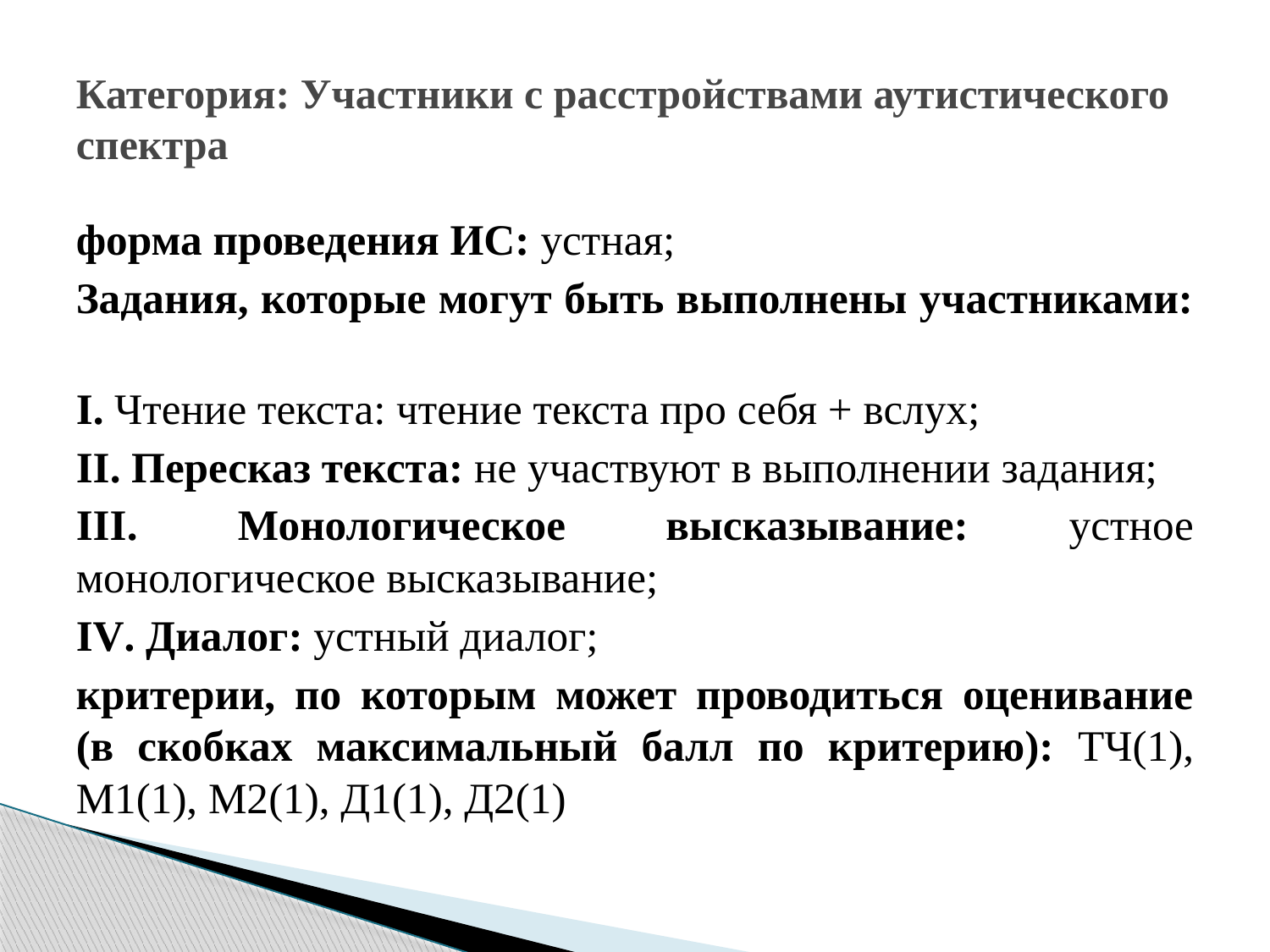

# Категория: Участники с расстройствами аутистического спектра
форма проведения ИС: устная;
Задания, которые могут быть выполнены участниками:
I. Чтение текста: чтение текста про себя + вслух;
II. Пересказ текста: не участвуют в выполнении задания;
III. Монологическое высказывание: устное монологическое высказывание;
IV. Диалог: устный диалог;
критерии, по которым может проводиться оценивание (в скобках максимальный балл по критерию): ТЧ(1), М1(1), М2(1), Д1(1), Д2(1)